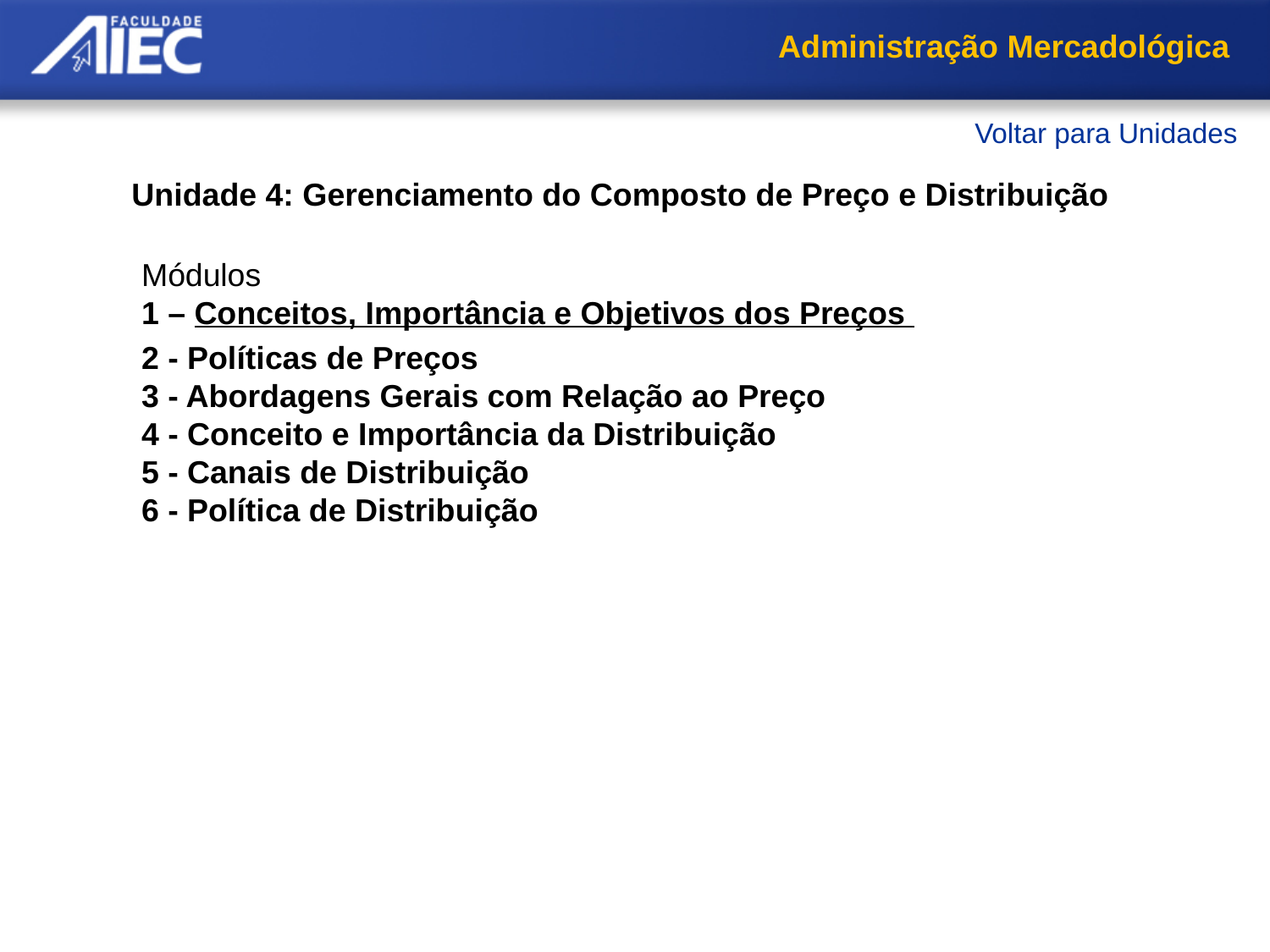

Administração Mercadológica
Voltar para Unidades
Unidade 4: Gerenciamento do Composto de Preço e Distribuição
Módulos
1 – Conceitos, Importância e Objetivos dos Preços
2 - Políticas de Preços
3 - Abordagens Gerais com Relação ao Preço
4 - Conceito e Importância da Distribuição
5 - Canais de Distribuição
6 - Política de Distribuição
Conceitos de Preços
Objetivos de Estabelecimento de Preços
Resumo